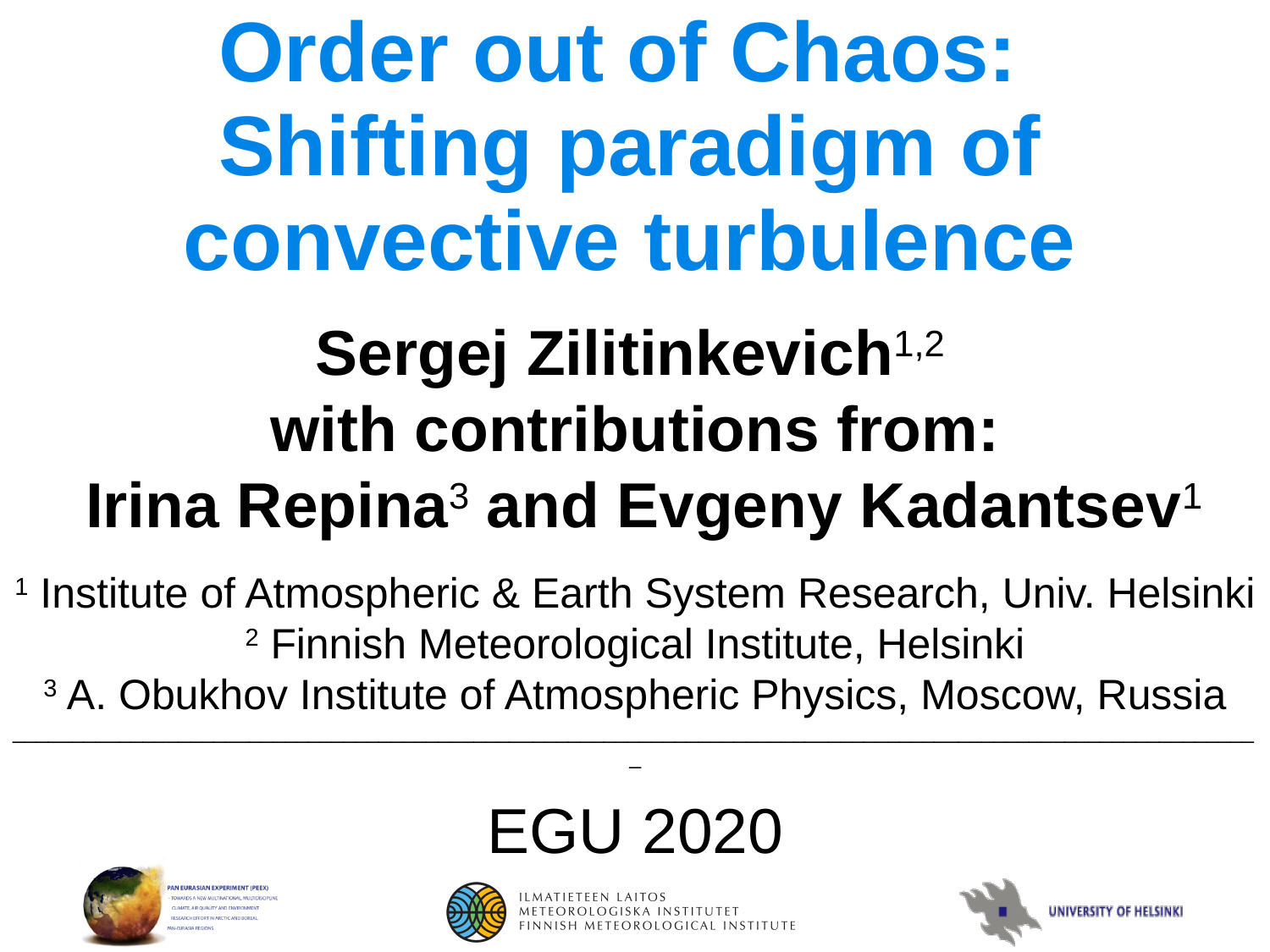

# Order out of Chaos: Shifting paradigm of convective turbulence
Sergej Zilitinkevich1,2
with contributions from:
 Irina Repina3 and Evgeny Kadantsev1

1 Institute of Atmospheric & Earth System Research, Univ. Helsinki 2 Finnish Meteorological Institute, Helsinki
3 A. Obukhov Institute of Atmospheric Physics, Moscow, Russia
__________________________________________________________________________________________________________

EGU 2020